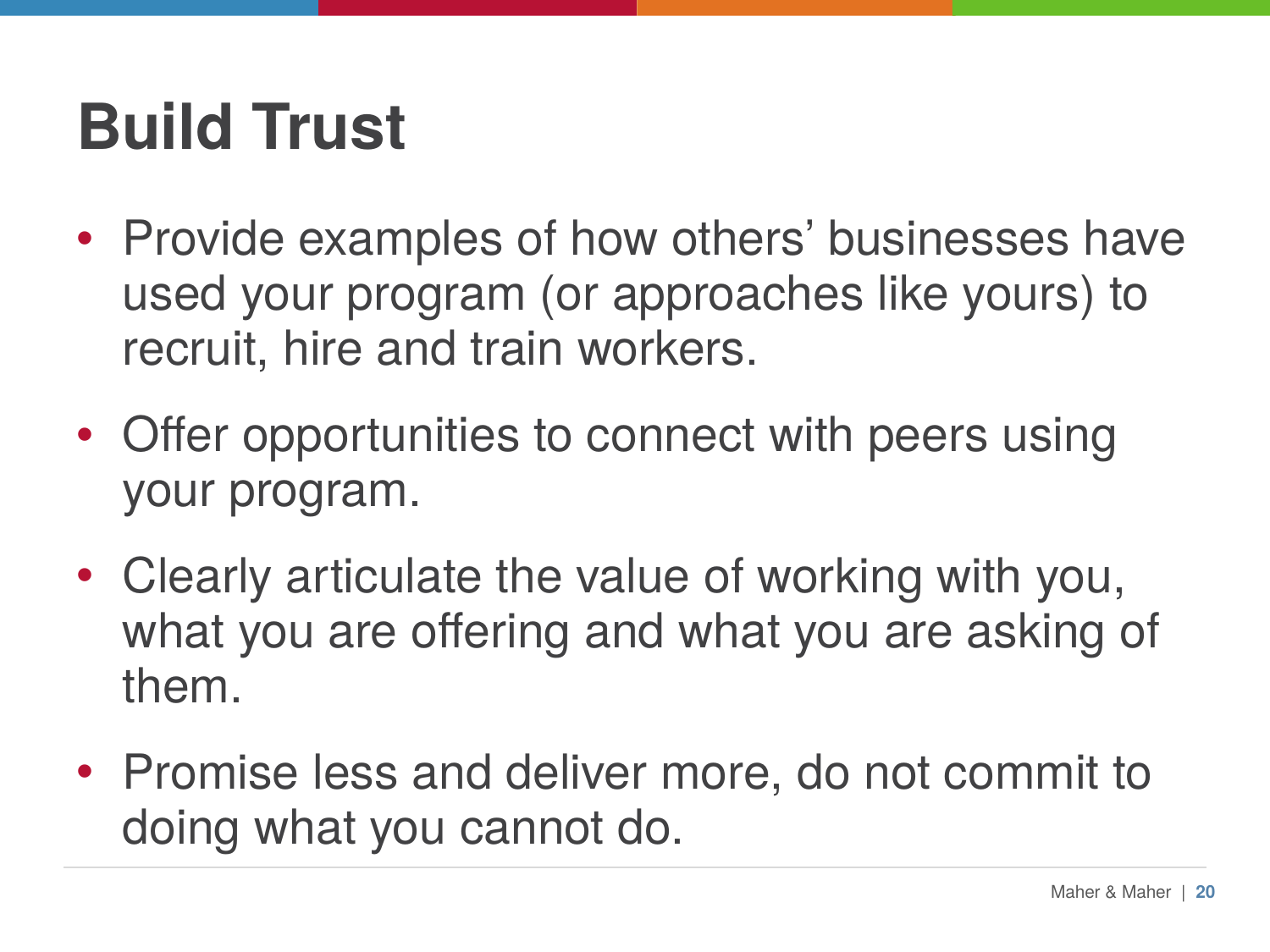

# Build Trust
Provide examples of how others’ businesses have used your program (or approaches like yours) to recruit, hire and train workers.
Offer opportunities to connect with peers using your program.
Clearly articulate the value of working with you, what you are offering and what you are asking of them.
Promise less and deliver more, do not commit to doing what you cannot do.